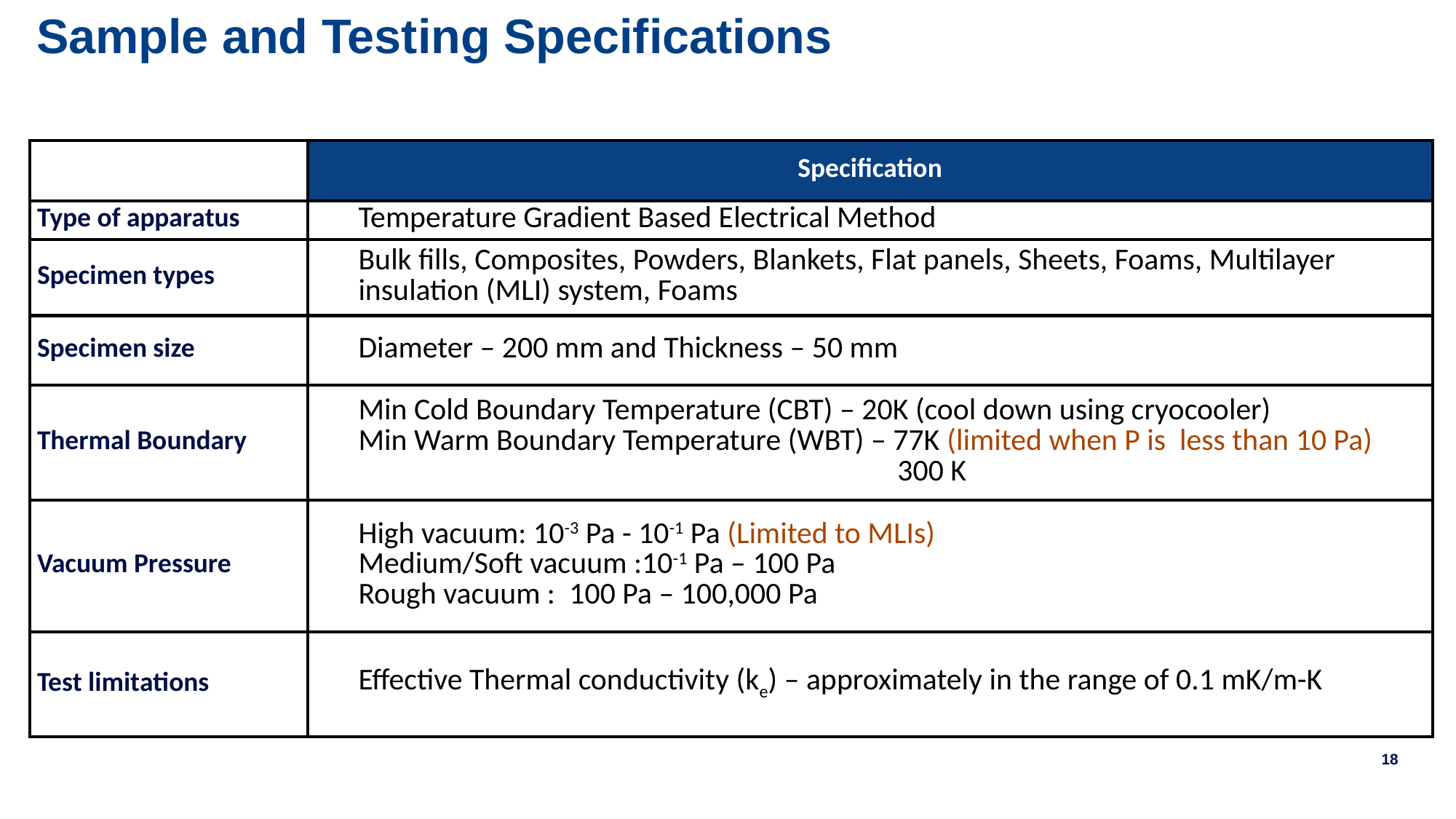

# Sample and Testing Specifications

|  | Specification |
| --- | --- |
| Type of apparatus | Temperature Gradient Based Electrical Method |
| Specimen types | Bulk fills, Composites, Powders, Blankets, Flat panels, Sheets, Foams, Multilayer insulation (MLI) system, Foams |
| Specimen size | Diameter – 200 mm and Thickness – 50 mm |
| Thermal Boundary | Min Cold Boundary Temperature (CBT) – 20K (cool down using cryocooler) Min Warm Boundary Temperature (WBT) – 77K (limited when P is less than 10 Pa) 300 K |
| Vacuum Pressure | High vacuum: 10-3 Pa - 10-1 Pa (Limited to MLIs) Medium/Soft vacuum :10-1 Pa – 100 Pa Rough vacuum : 100 Pa – 100,000 Pa |
| Test limitations | Effective Thermal conductivity (ke) – approximately in the range of 0.1 mK/m-K |
18